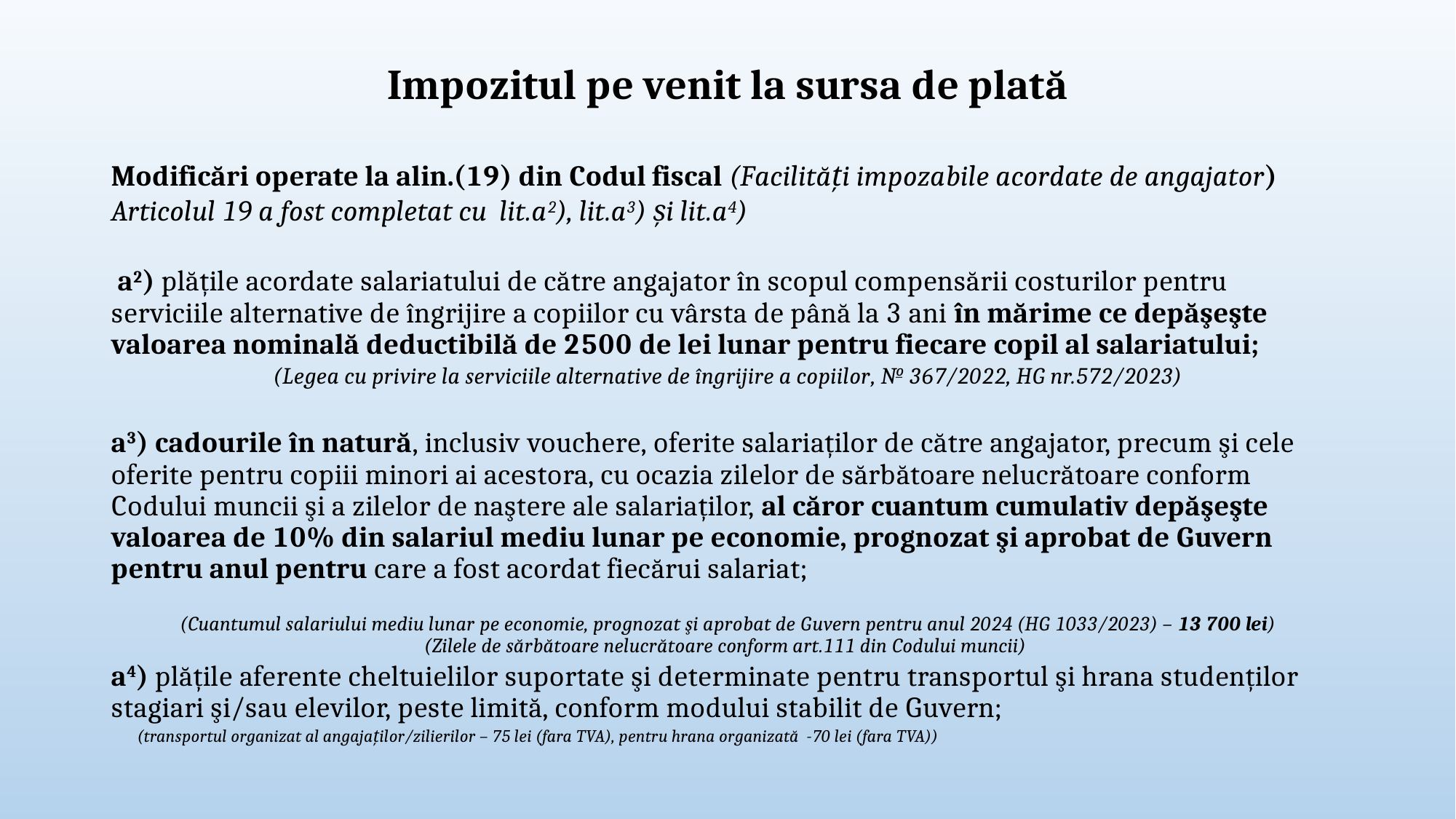

# Impozitul pe venit la sursa de plată

Modificări operate la alin.(19) din Codul fiscal (Facilități impozabile acordate de angajator)
Articolul 19 a fost completat cu  lit.a2), lit.a3) și lit.a4)

 a2) plăţile acordate salariatului de către angajator în scopul compensării costurilor pentru serviciile alternative de îngrijire a copiilor cu vârsta de până la 3 ani în mărime ce depăşeşte valoarea nominală deductibilă de 2500 de lei lunar pentru fiecare copil al salariatului;
(Legea cu privire la serviciile alternative de îngrijire a copiilor, № 367/2022, HG nr.572/2023)

a3) cadourile în natură, inclusiv vouchere, oferite salariaţilor de către angajator, precum şi cele oferite pentru copiii minori ai acestora, cu ocazia zilelor de sărbătoare nelucrătoare conform Codului muncii şi a zilelor de naştere ale salariaţilor, al căror cuantum cumulativ depăşeşte valoarea de 10% din salariul mediu lunar pe economie, prognozat şi aprobat de Guvern pentru anul pentru care a fost acordat fiecărui salariat;

(Cuantumul salariului mediu lunar pe economie, prognozat şi aprobat de Guvern pentru anul 2024 (HG 1033/2023) – 13 700 lei)
(Zilele de sărbătoare nelucrătoare conform art.111 din Codului muncii)
a4) plăţile aferente cheltuielilor suportate şi determinate pentru transportul şi hrana studenţilor stagiari şi/sau elevilor, peste limită, conform modului stabilit de Guvern;
	(transportul organizat al angajaților/zilierilor – 75 lei (fara TVA), pentru hrana organizată  -70 lei (fara TVA))